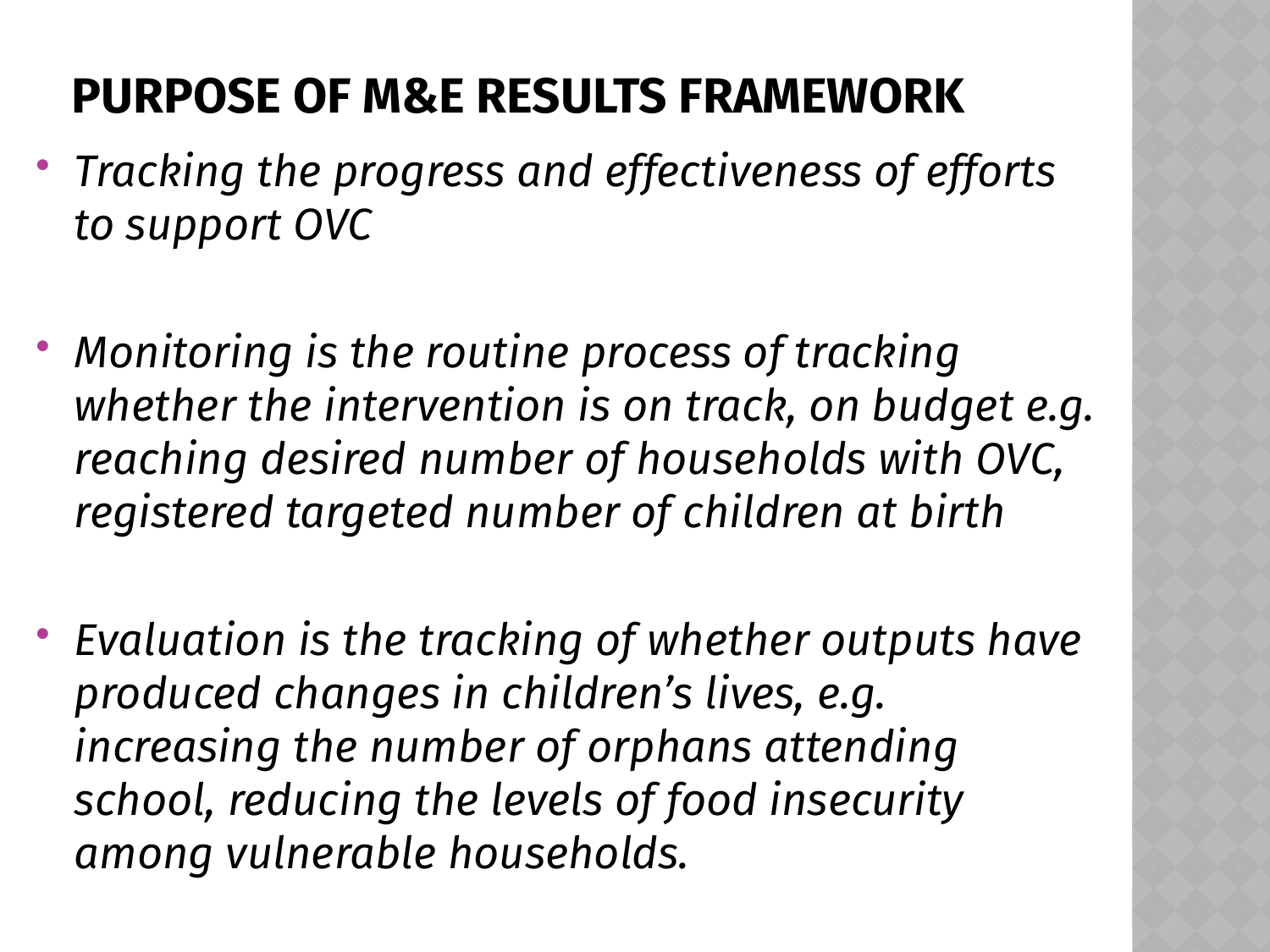

# Purpose of m&e results framework
Tracking the progress and effectiveness of efforts to support OVC

Monitoring is the routine process of tracking whether the intervention is on track, on budget e.g. reaching desired number of households with OVC, registered targeted number of children at birth

Evaluation is the tracking of whether outputs have produced changes in children’s lives, e.g. increasing the number of orphans attending school, reducing the levels of food insecurity among vulnerable households.